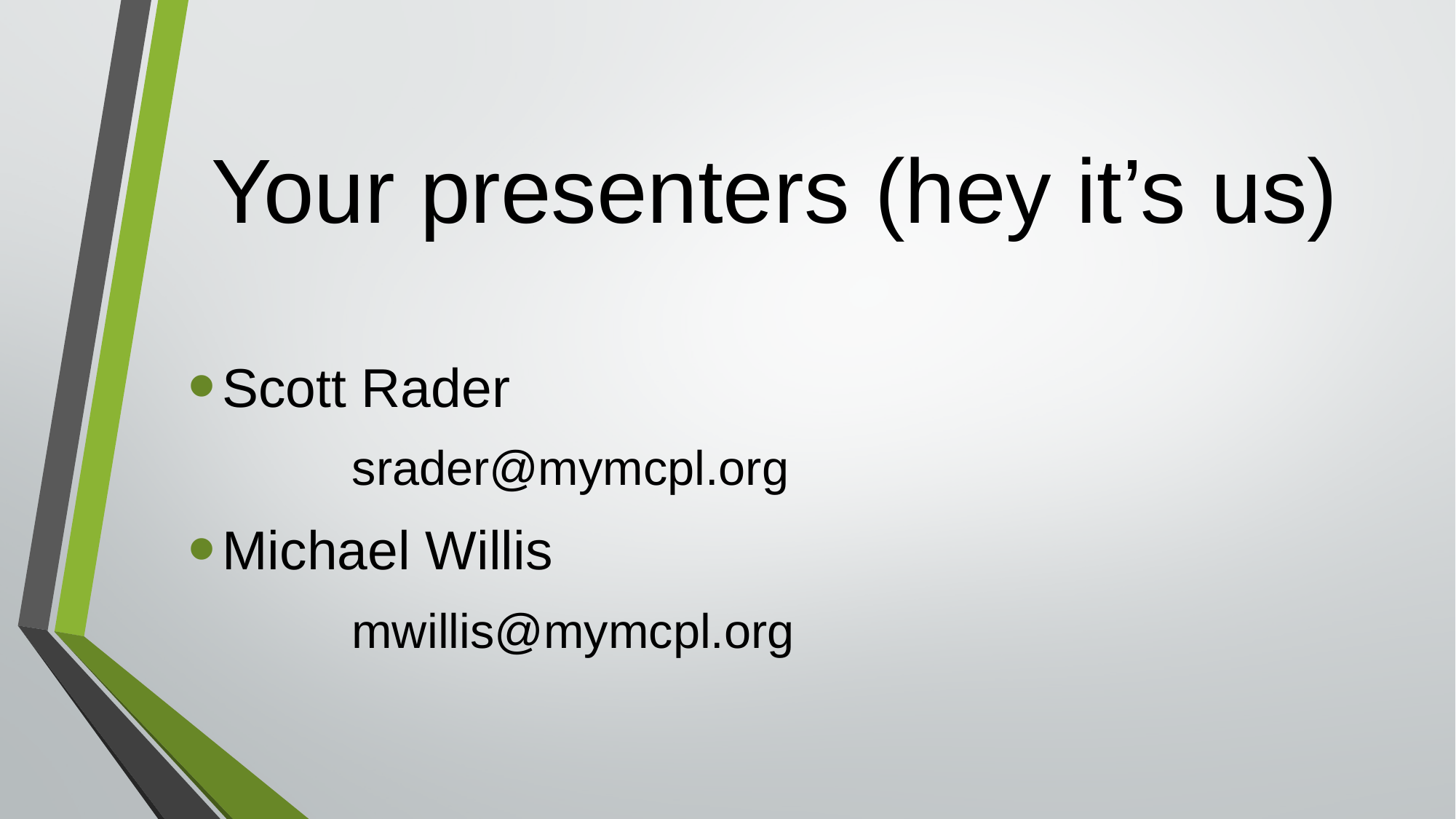

# Your presenters (hey it’s us)
Scott Rader
	srader@mymcpl.org
Michael Willis
	mwillis@mymcpl.org